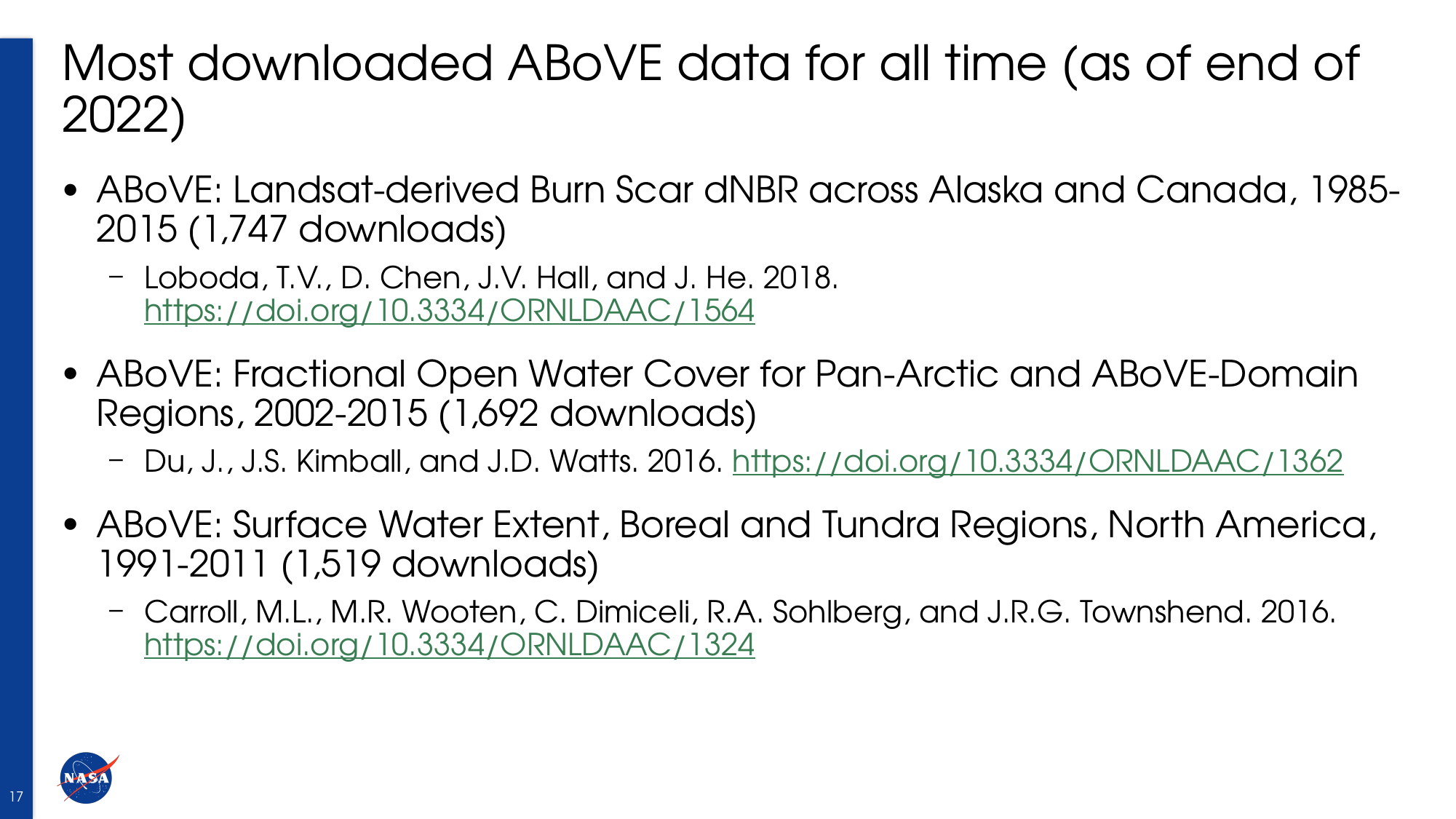

# Most downloaded ABoVE data for all time (as of end of 2022)
ABoVE: Landsat-derived Burn Scar dNBR across Alaska and Canada, 1985-2015 (1,747 downloads)
Loboda, T.V., D. Chen, J.V. Hall, and J. He. 2018. https://doi.org/10.3334/ORNLDAAC/1564
ABoVE: Fractional Open Water Cover for Pan-Arctic and ABoVE-Domain Regions, 2002-2015 (1,692 downloads)
Du, J., J.S. Kimball, and J.D. Watts. 2016. https://doi.org/10.3334/ORNLDAAC/1362
ABoVE: Surface Water Extent, Boreal and Tundra Regions, North America, 1991-2011 (1,519 downloads)
Carroll, M.L., M.R. Wooten, C. Dimiceli, R.A. Sohlberg, and J.R.G. Townshend. 2016. https://doi.org/10.3334/ORNLDAAC/1324